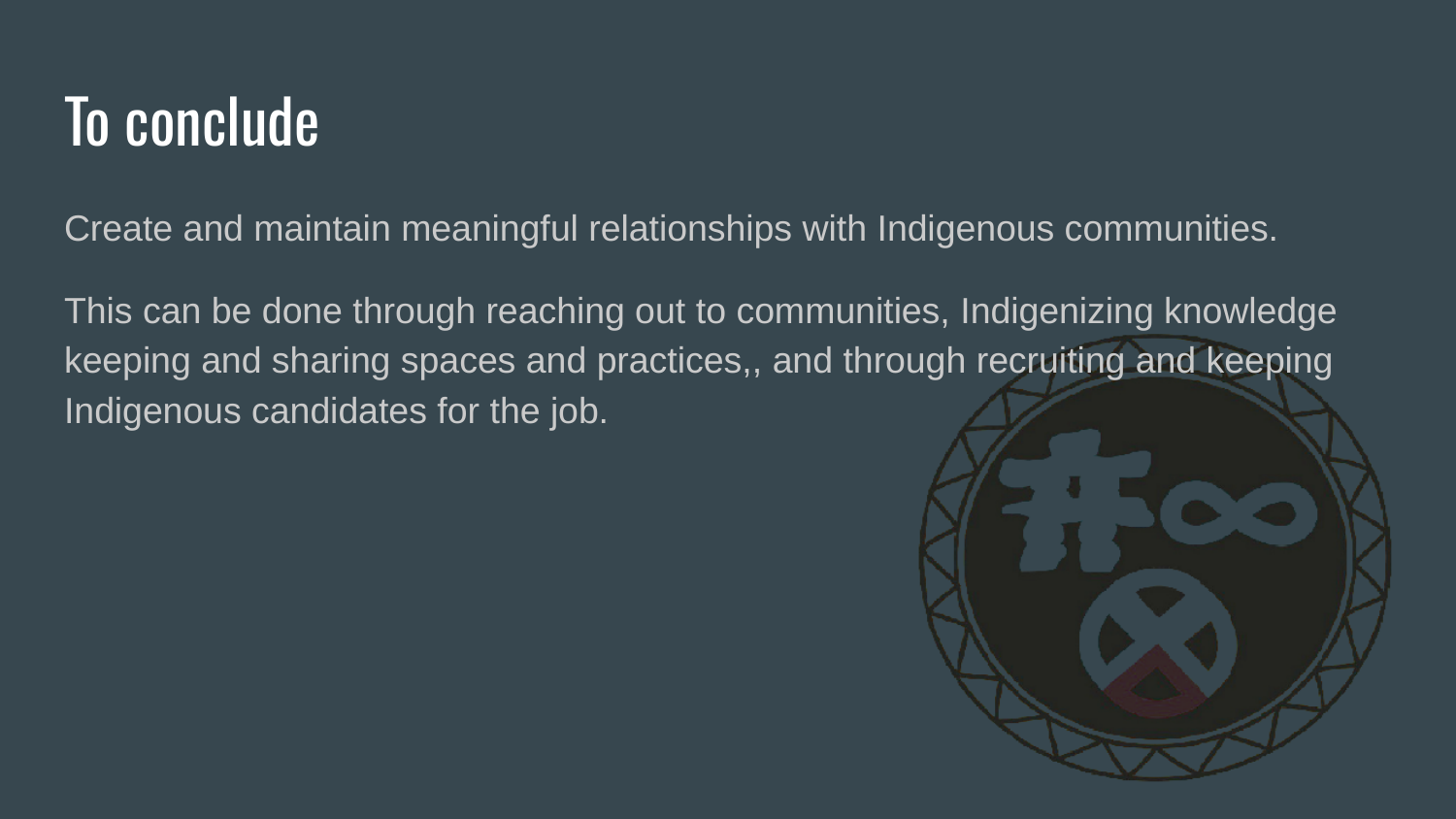

# To conclude
Create and maintain meaningful relationships with Indigenous communities.
This can be done through reaching out to communities, Indigenizing knowledge keeping and sharing spaces and practices,, and through recruiting and keeping Indigenous candidates for the job.